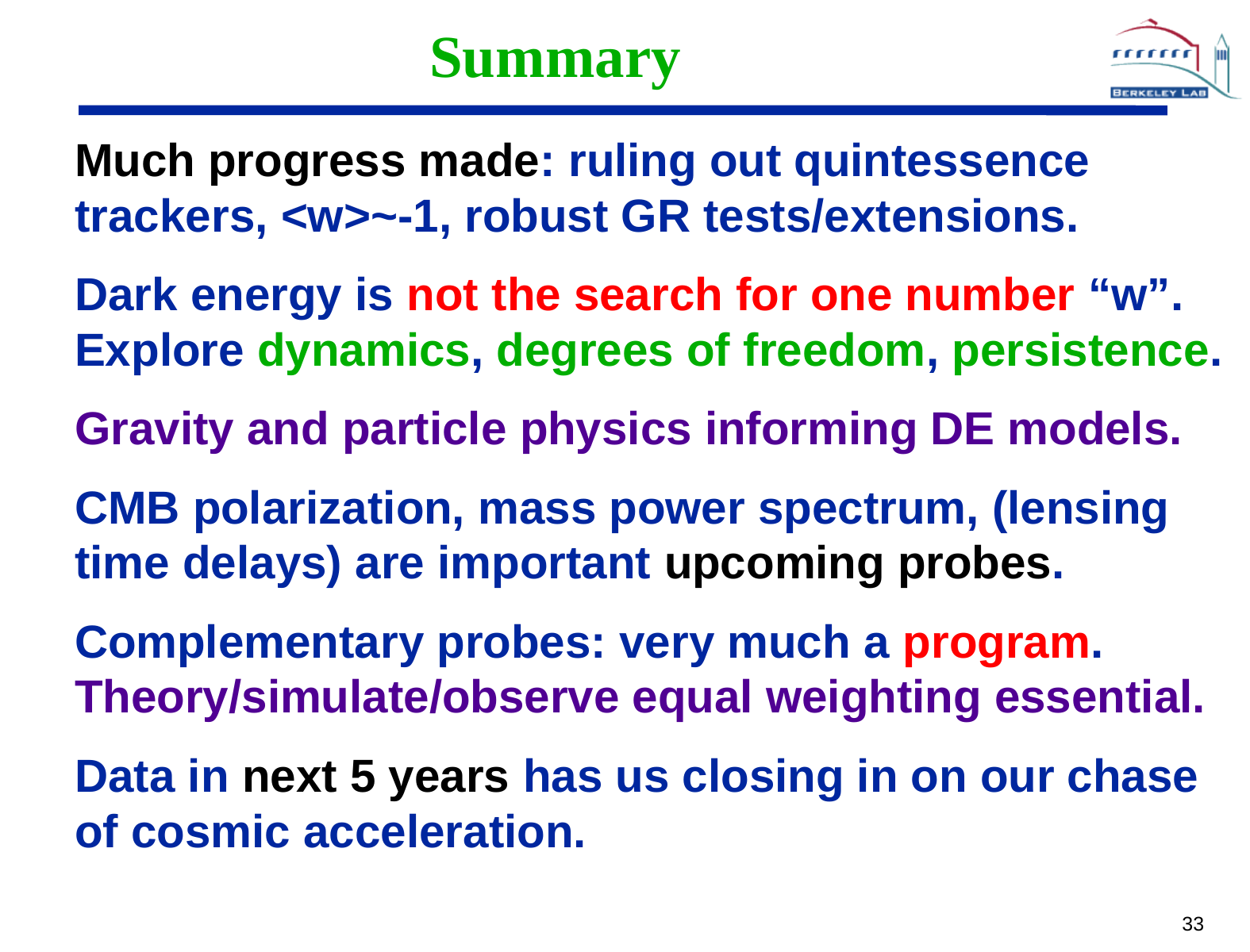

# Summary
Much progress made: ruling out quintessence trackers, <w>~-1, robust GR tests/extensions.
Dark energy is not the search for one number “w”. Explore dynamics, degrees of freedom, persistence.
Gravity and particle physics informing DE models.
CMB polarization, mass power spectrum, (lensing time delays) are important upcoming probes.
Complementary probes: very much a program. Theory/simulate/observe equal weighting essential.
Data in next 5 years has us closing in on our chase of cosmic acceleration.
33